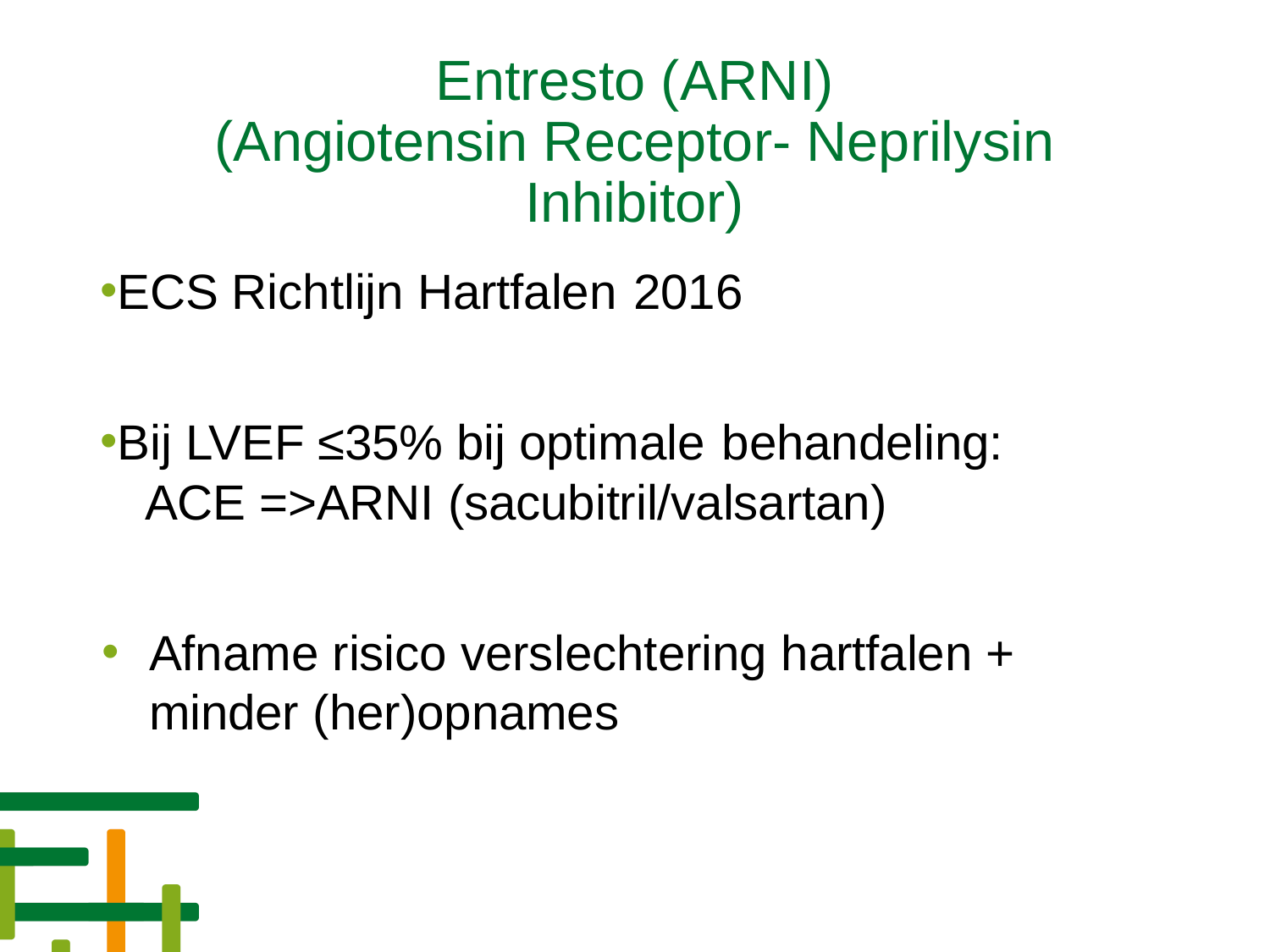

# Entresto (ARNI) (Angiotensin Receptor- Neprilysin Inhibitor)
ECS Richtlijn Hartfalen 2016

Bij LVEF ≤35% bij optimale behandeling:
  ACE =>ARNI (sacubitril/valsartan)

Afname risico verslechtering hartfalen +  minder (her)opnames